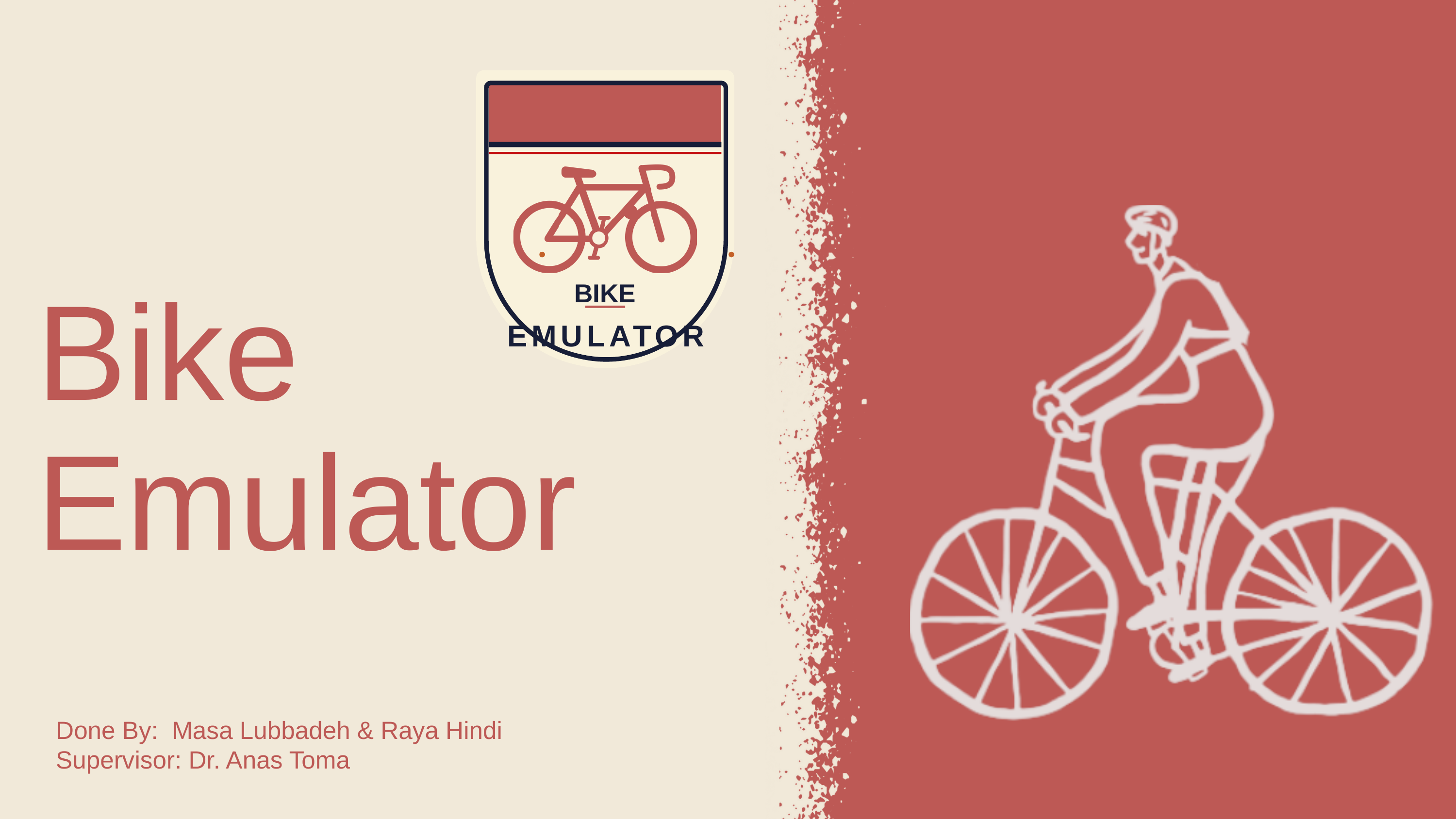

EMULATOR
BIKE
Bike Emulator

 Done By:  Masa Lubbadeh & Raya Hindi
 Supervisor: Dr. Anas Toma